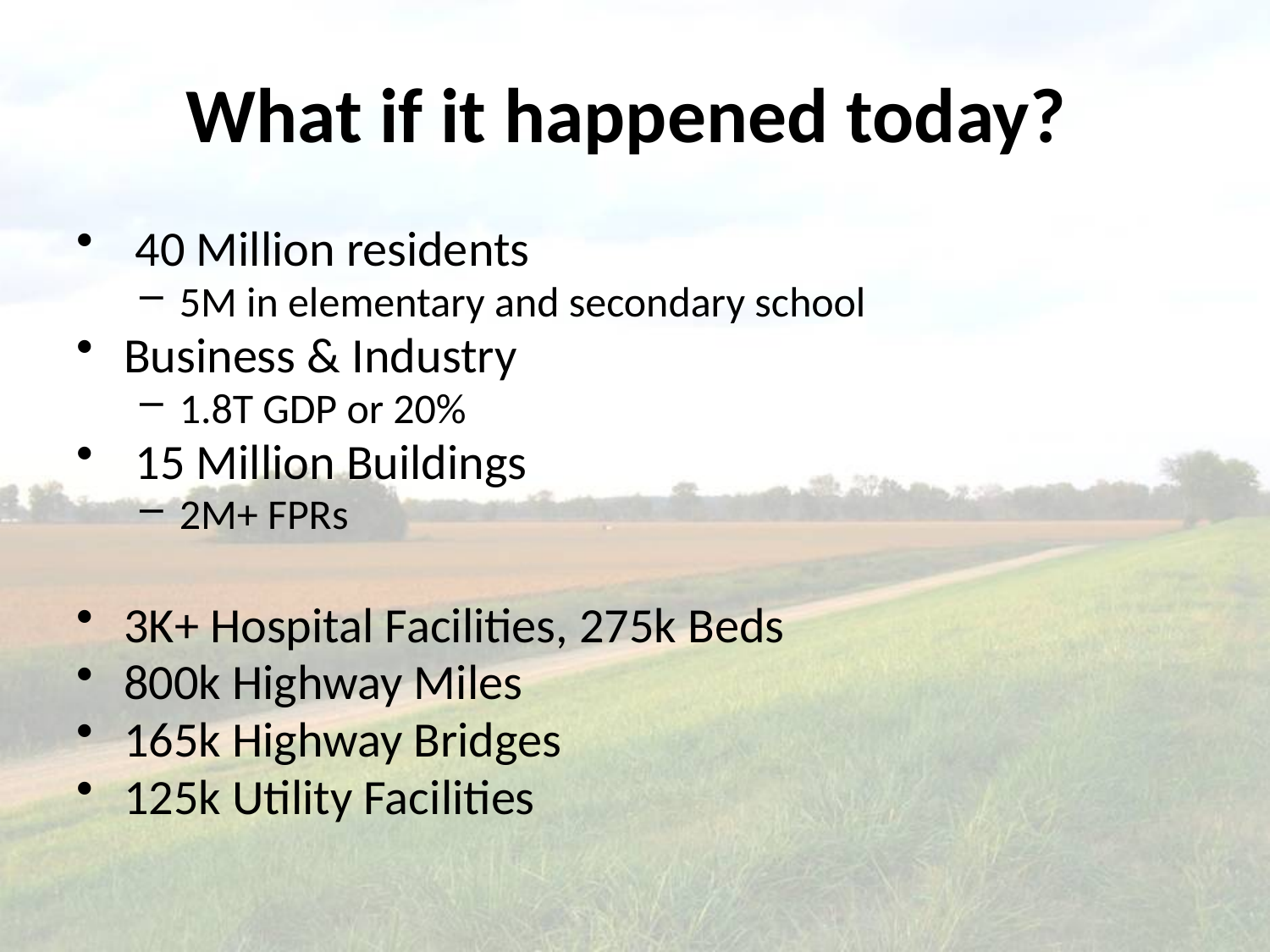

# What if it happened today?
 40 Million residents
5M in elementary and secondary school
Business & Industry
1.8T GDP or 20%
 15 Million Buildings
2M+ FPRs

3K+ Hospital Facilities, 275k Beds
800k Highway Miles
165k Highway Bridges
125k Utility Facilities